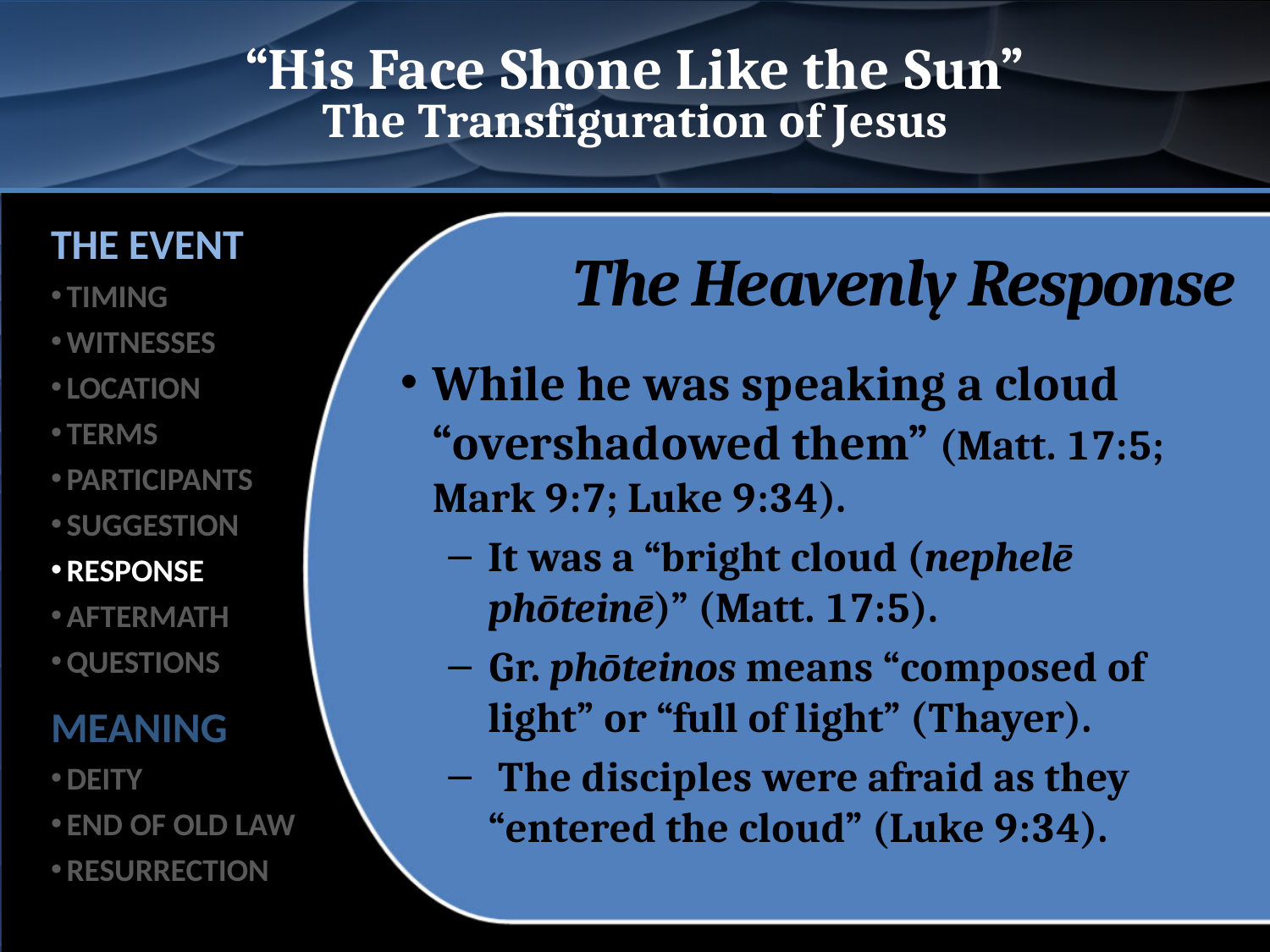

# “His Face Shone Like the Sun” The Transfiguration of Jesus
THE EVENT
TIMING
WITNESSES
LOCATION
TERMS
PARTICIPANTS
SUGGESTION
RESPONSE
AFTERMATH
QUESTIONS
MEANING
DEITY
END OF OLD LAW
RESURRECTION
The Heavenly Response
While he was speaking a cloud “overshadowed them” (Matt. 17:5; Mark 9:7; Luke 9:34).
It was a “bright cloud (nephelē phōteinē)” (Matt. 17:5).
Gr. phōteinos means “composed of light” or “full of light” (Thayer).
 The disciples were afraid as they “entered the cloud” (Luke 9:34).